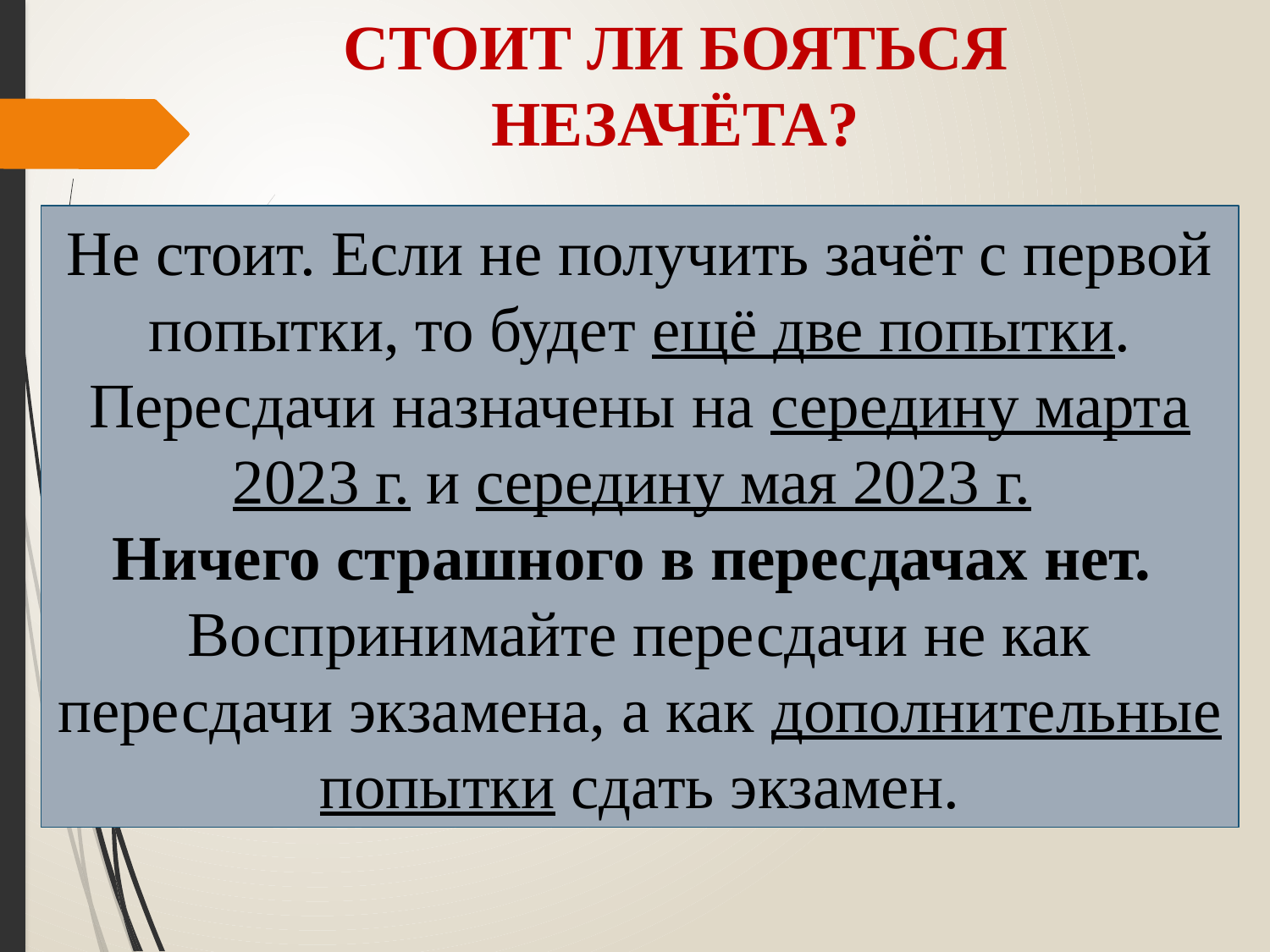

# СТОИТ ЛИ БОЯТЬСЯ НЕЗАЧЁТА?
Не стоит. Если не получить зачёт с первой попытки, то будет ещё две попытки. Пересдачи назначены на середину марта 2023 г. и середину мая 2023 г.
Ничего страшного в пересдачах нет.
Воспринимайте пересдачи не как пересдачи экзамена, а как дополнительные попытки сдать экзамен.